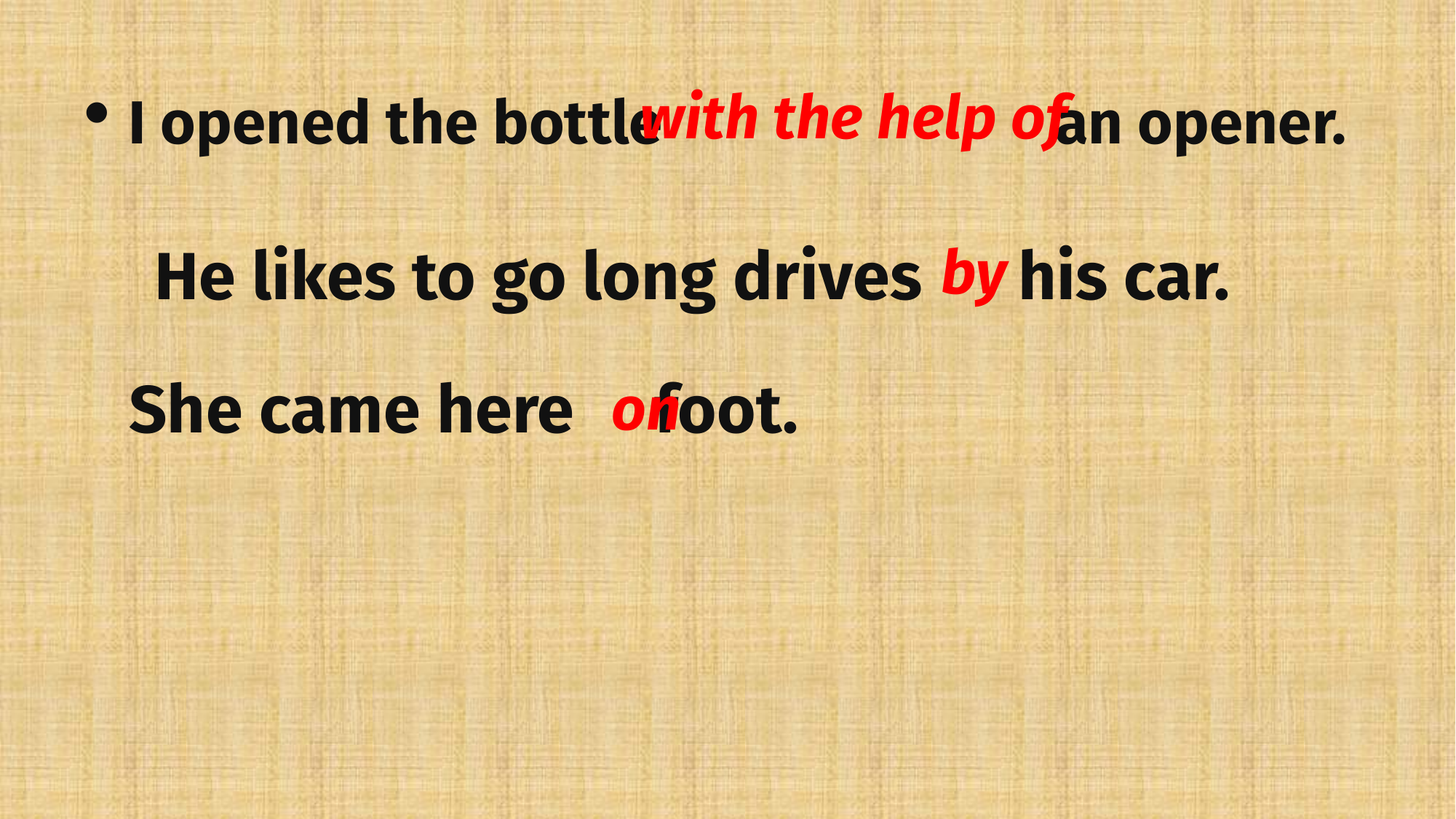

I opened the bottle                           an opener.
with the help of
He likes to go long drives      his car.
by
She came here     foot.
on